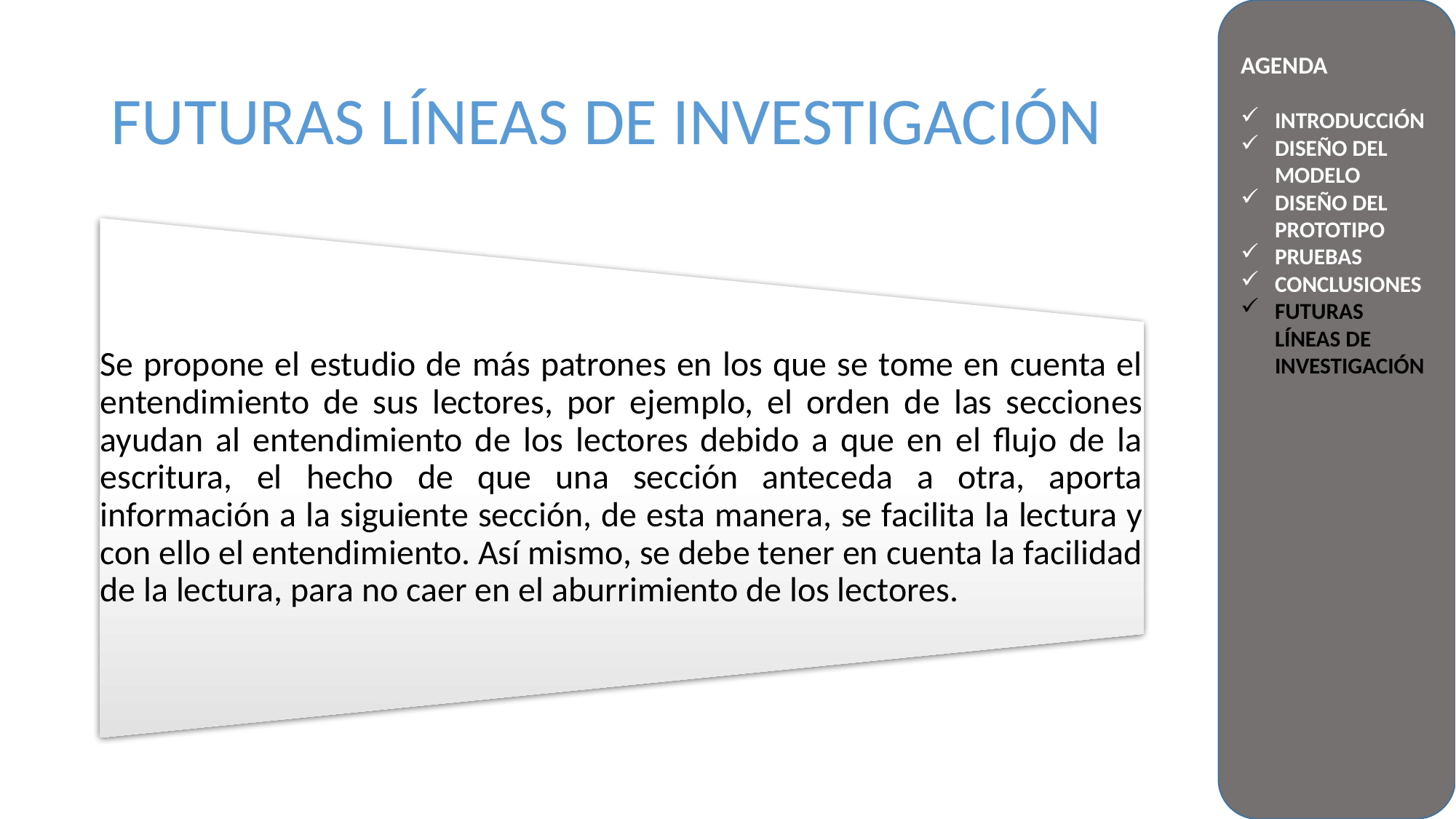

AGENDA

INTRODUCCIÓN
DISEÑO DEL MODELO
DISEÑO DEL PROTOTIPO
PRUEBAS
CONCLUSIONES
FUTURAS LÍNEAS DE INVESTIGACIÓN
# FUTURAS LÍNEAS DE INVESTIGACIÓN
Se propone el estudio de más patrones en los que se tome en cuenta el entendimiento de sus lectores, por ejemplo, el orden de las secciones ayudan al entendimiento de los lectores debido a que en el flujo de la escritura, el hecho de que una sección anteceda a otra, aporta información a la siguiente sección, de esta manera, se facilita la lectura y con ello el entendimiento. Así mismo, se debe tener en cuenta la facilidad de la lectura, para no caer en el aburrimiento de los lectores.